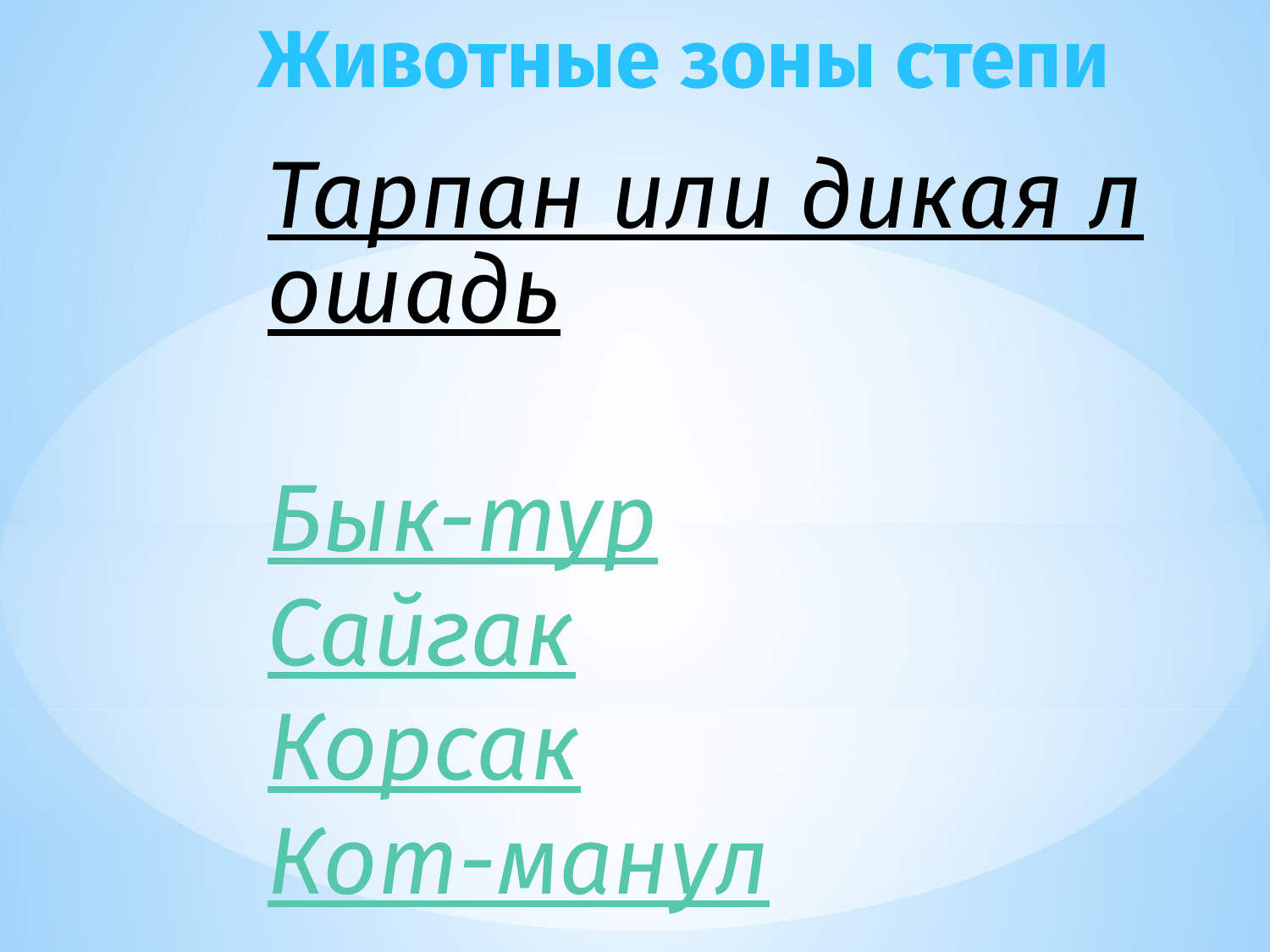

# Животные зоны степи
Тарпан или дикая лошадь
Бык-тур
Сайгак
Корсак
Кот-манул